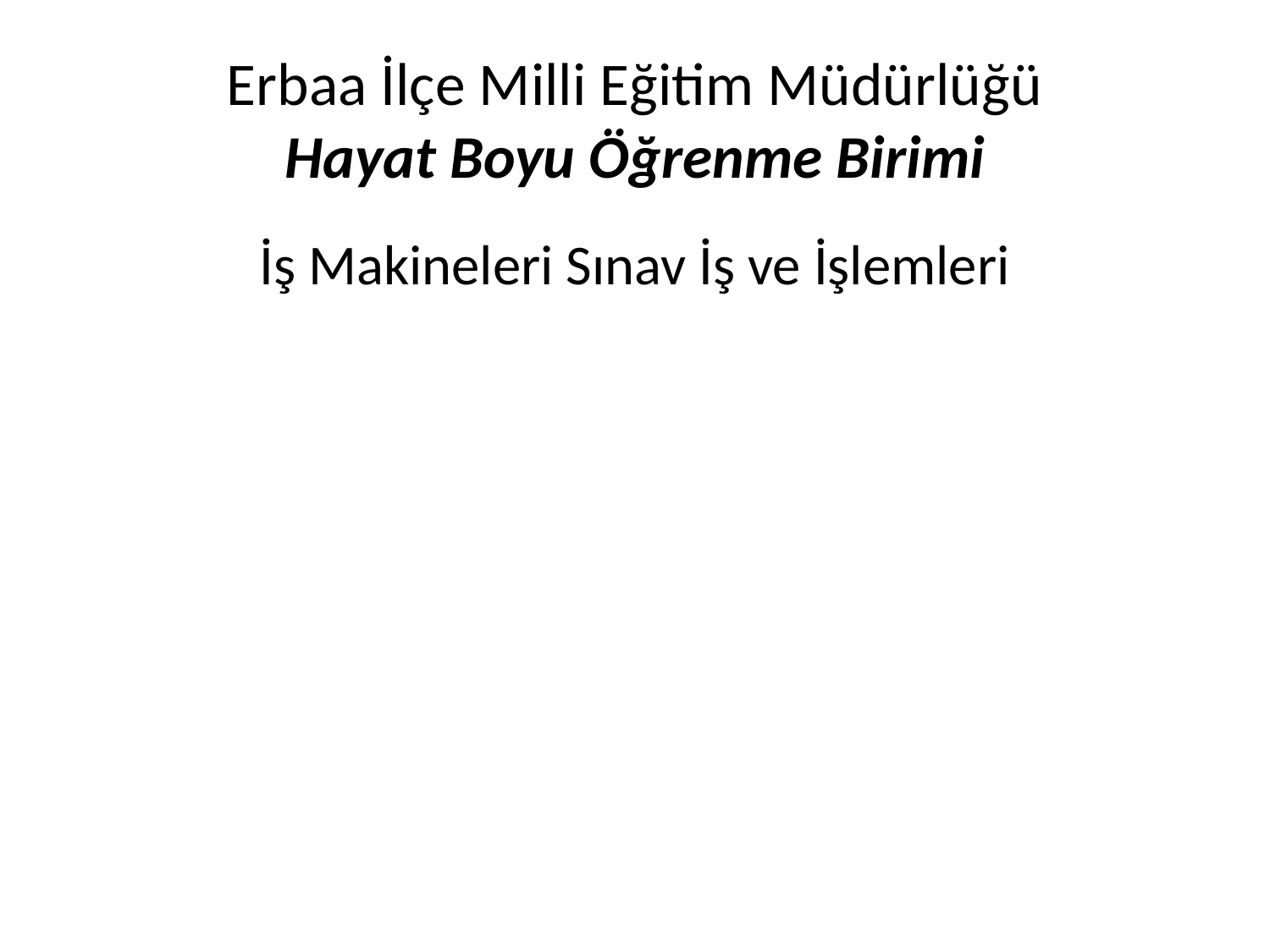

# Erbaa İlçe Milli Eğitim Müdürlüğü Hayat Boyu Öğrenme Birimi
İş Makineleri Sınav İş ve İşlemleri